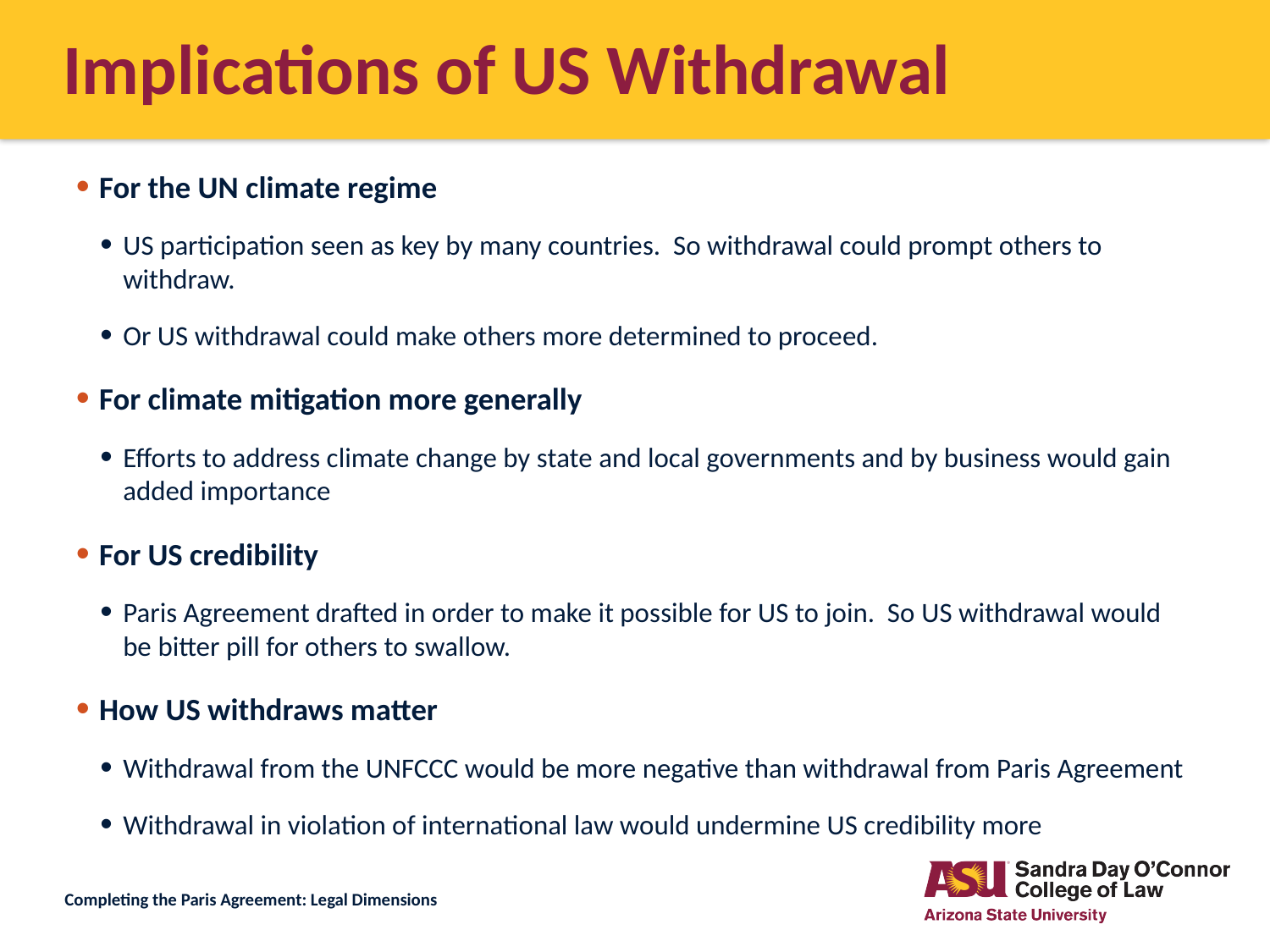

# Implications of US Withdrawal
For the UN climate regime
US participation seen as key by many countries.  So withdrawal could prompt others to withdraw.
Or US withdrawal could make others more determined to proceed.
For climate mitigation more generally
Efforts to address climate change by state and local governments and by business would gain added importance
For US credibility
Paris Agreement drafted in order to make it possible for US to join.  So US withdrawal would be bitter pill for others to swallow.
How US withdraws matter
Withdrawal from the UNFCCC would be more negative than withdrawal from Paris Agreement
Withdrawal in violation of international law would undermine US credibility more
Completing the Paris Agreement: Legal Dimensions